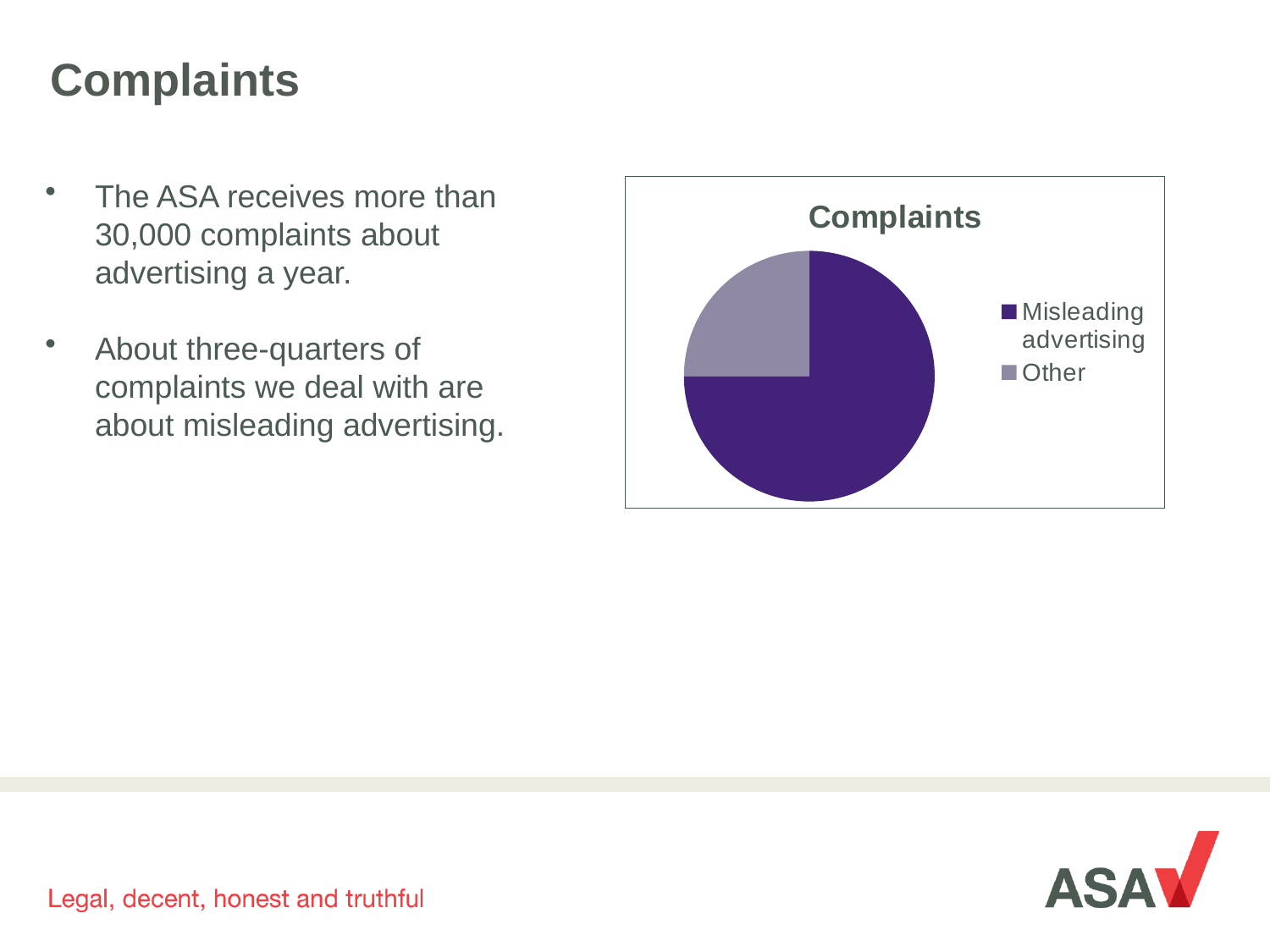

# Complaints
The ASA receives more than 30,000 complaints about advertising a year.
About three-quarters of complaints we deal with are about misleading advertising.

### Chart:

| Category | Complaints |
|---|---|
| Misleading advertising | 75.0 |
| Other  | 25.0 |